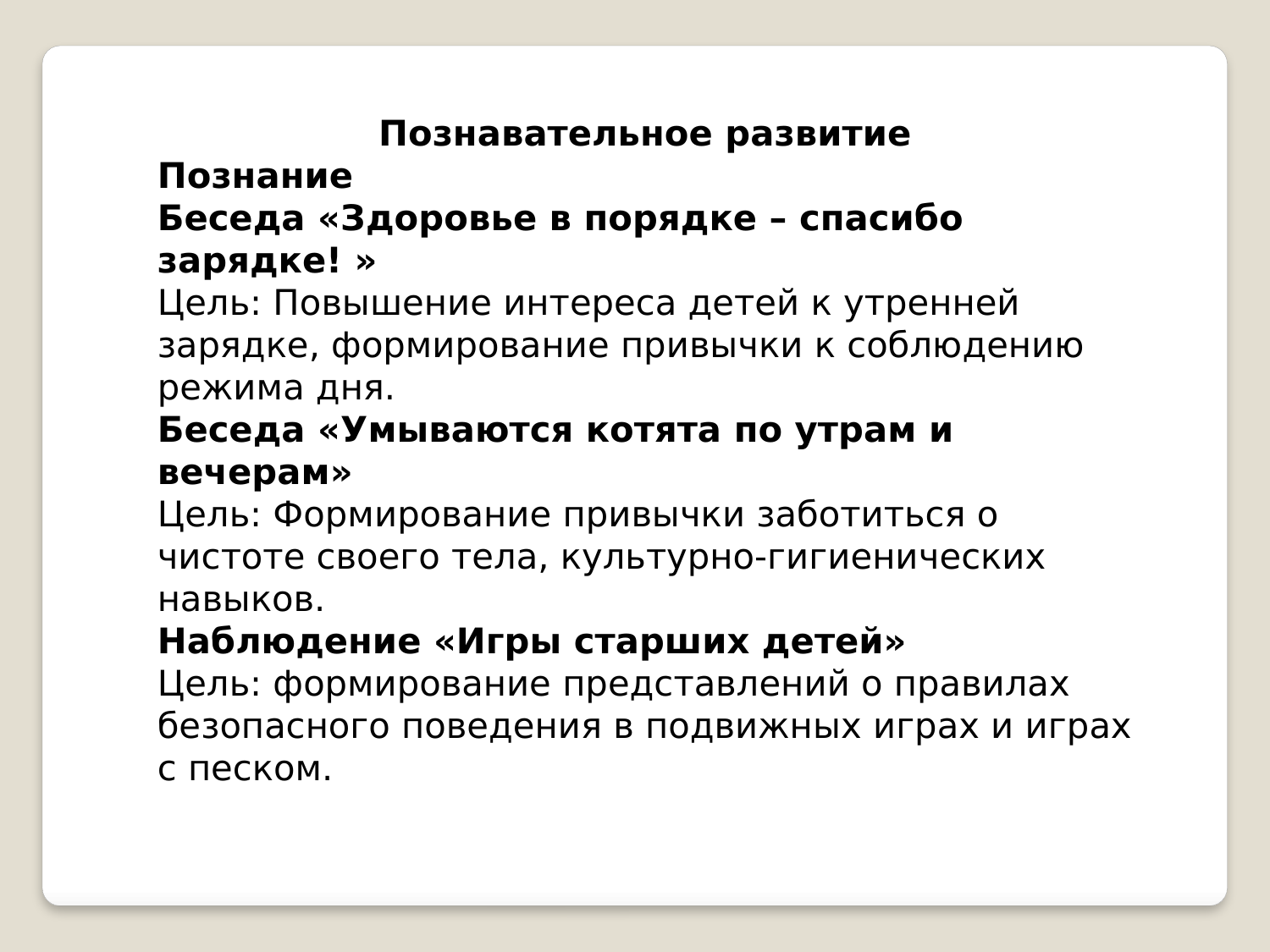

Познавательное развитие
Познание
Беседа «Здоровье в порядке – спасибо зарядке! »
Цель: Повышение интереса детей к утренней зарядке, формирование привычки к соблюдению  режима дня.
Беседа «Умываются котята по утрам и вечерам»
Цель: Формирование привычки заботиться о чистоте своего тела, культурно-гигиенических навыков.
Наблюдение «Игры старших детей»
Цель: формирование представлений о правилах безопасного поведения в подвижных играх и играх с песком.